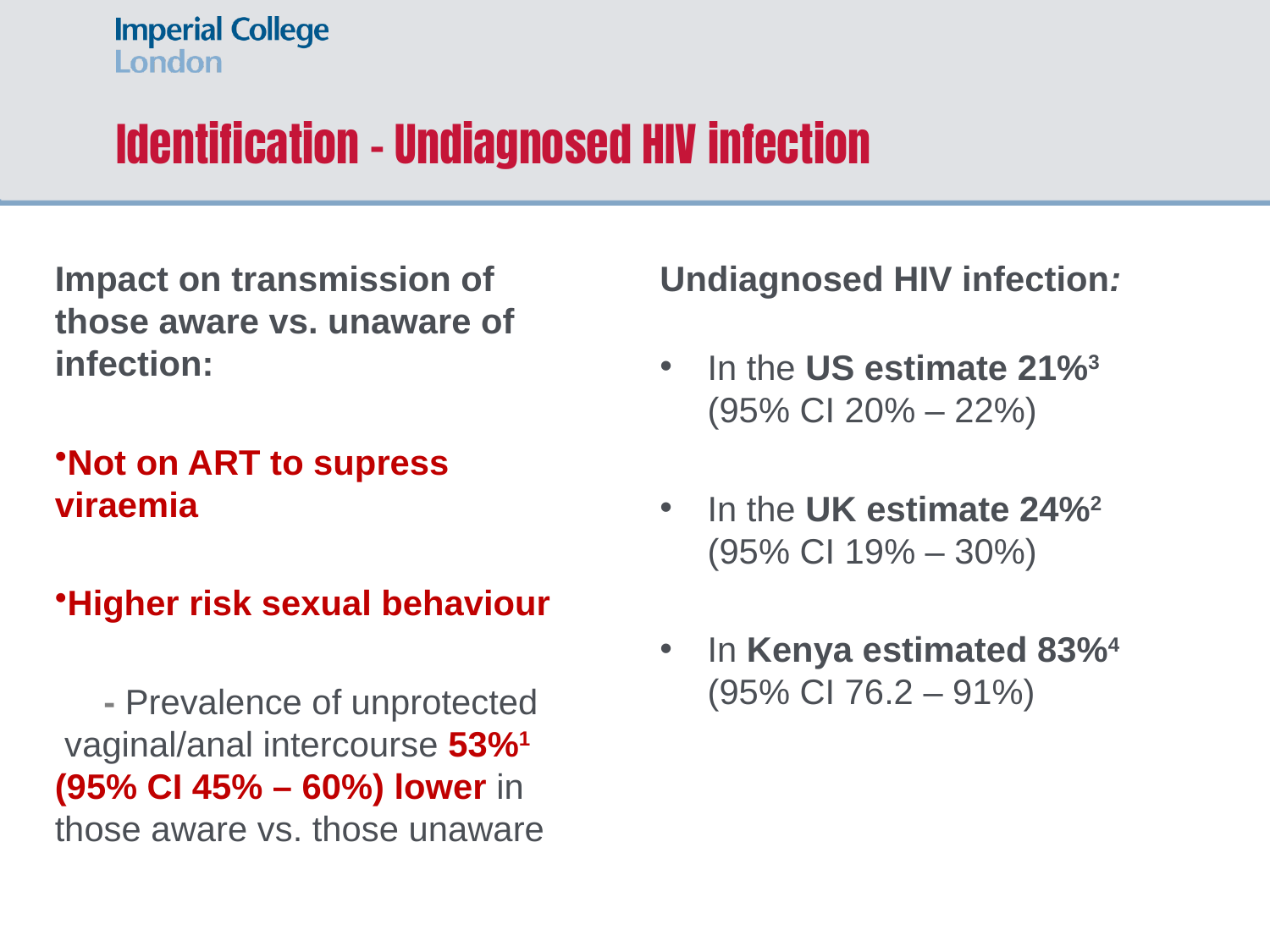

# Identification - Undiagnosed HIV infection
Impact on transmission of those aware vs. unaware of infection:

Not on ART to supress viraemia

Higher risk sexual behaviour

     - Prevalence of unprotected      vaginal/anal intercourse 53%1 (95% CI 45% – 60%) lower in those aware vs. those unaware

Undiagnosed HIV infection:

In the US estimate 21%3 (95% CI 20% – 22%)

In the UK estimate 24%2 (95% CI 19% – 30%)

In Kenya estimated 83%4 (95% CI 76.2 – 91%)